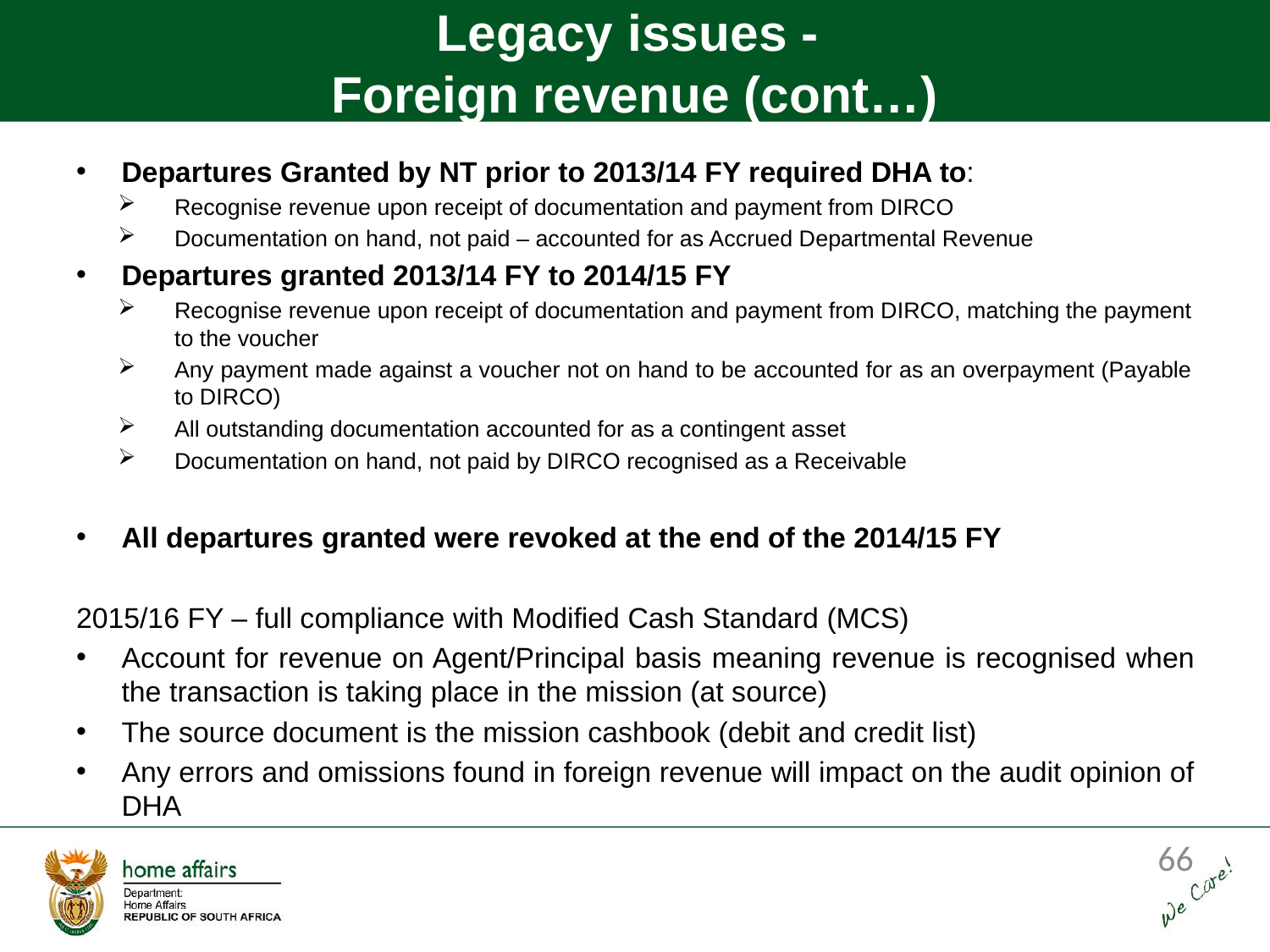

# Legacy issues - Foreign revenue (cont…)
Departures Granted by NT prior to 2013/14 FY required DHA to:
Recognise revenue upon receipt of documentation and payment from DIRCO
Documentation on hand, not paid – accounted for as Accrued Departmental Revenue
Departures granted 2013/14 FY to 2014/15 FY
Recognise revenue upon receipt of documentation and payment from DIRCO, matching the payment to the voucher
Any payment made against a voucher not on hand to be accounted for as an overpayment (Payable to DIRCO)
All outstanding documentation accounted for as a contingent asset
Documentation on hand, not paid by DIRCO recognised as a Receivable

All departures granted were revoked at the end of the 2014/15 FY

2015/16 FY – full compliance with Modified Cash Standard (MCS)
Account for revenue on Agent/Principal basis meaning revenue is recognised when the transaction is taking place in the mission (at source)
The source document is the mission cashbook (debit and credit list)
Any errors and omissions found in foreign revenue will impact on the audit opinion of DHA
66